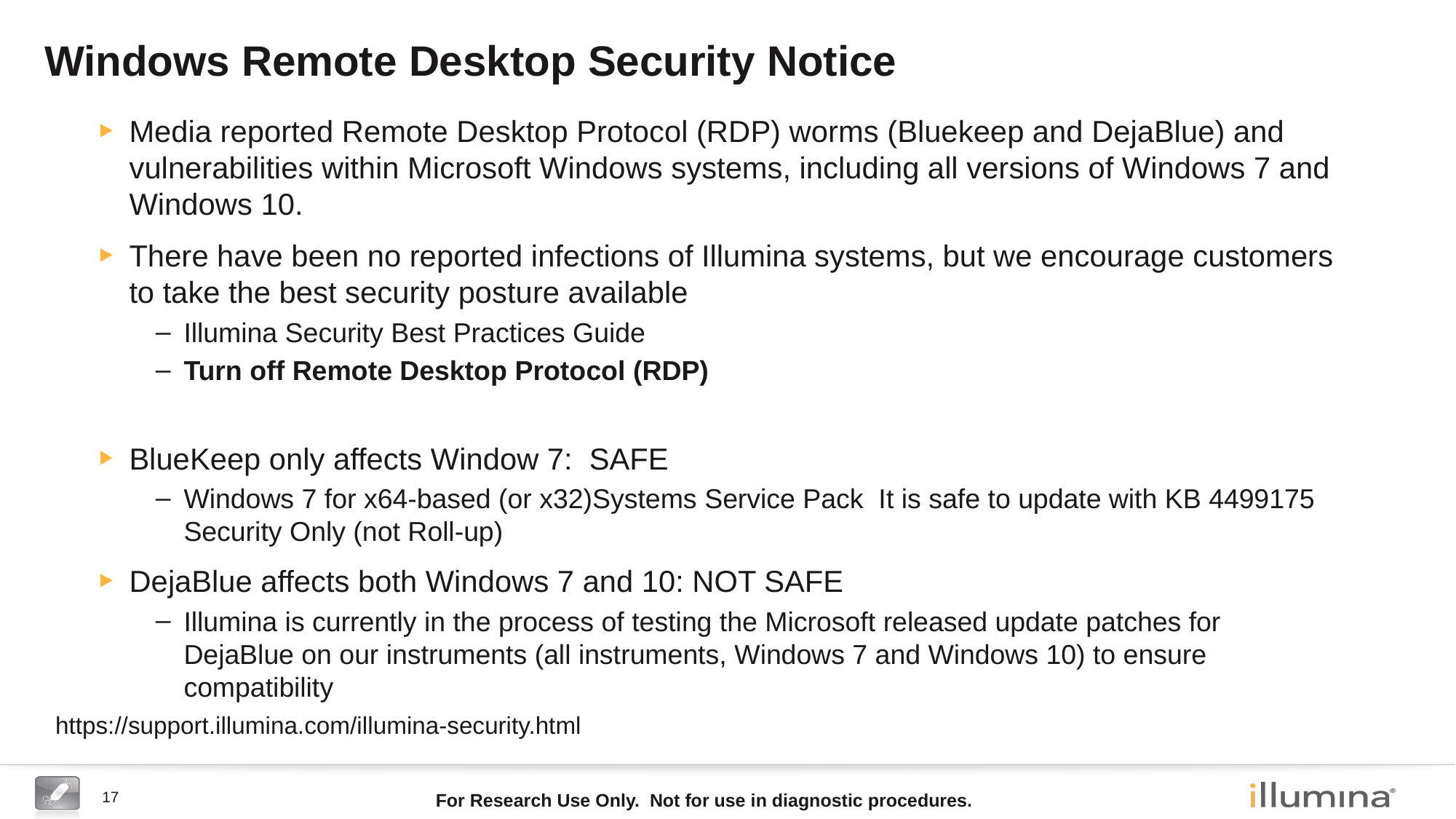

# Windows Remote Desktop Security Notice
Media reported Remote Desktop Protocol (RDP) worms (Bluekeep and DejaBlue) and vulnerabilities within Microsoft Windows systems, including all versions of Windows 7 and Windows 10.
There have been no reported infections of Illumina systems, but we encourage customers to take the best security posture available
Illumina Security Best Practices Guide
Turn off Remote Desktop Protocol (RDP)

BlueKeep only affects Window 7:  SAFE
Windows 7 for x64-based (or x32)Systems Service Pack  It is safe to update with KB 4499175 Security Only (not Roll-up)
DejaBlue affects both Windows 7 and 10: NOT SAFE
Illumina is currently in the process of testing the Microsoft released update patches for DejaBlue on our instruments (all instruments, Windows 7 and Windows 10) to ensure compatibility

https://support.illumina.com/illumina-security.html
For Research Use Only.  Not for use in diagnostic procedures.